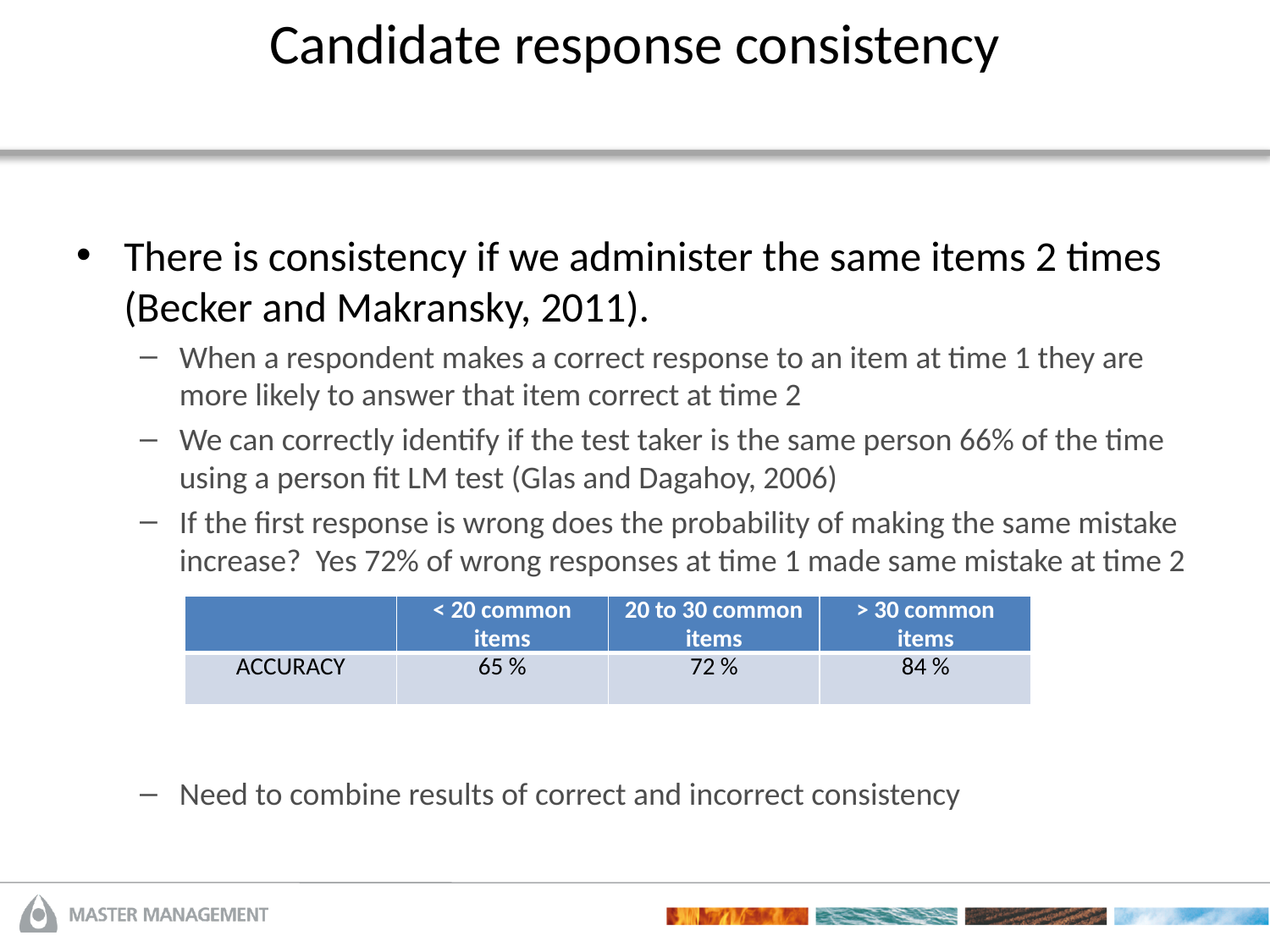

# Candidate response consistency
There is consistency if we administer the same items 2 times (Becker and Makransky, 2011).
When a respondent makes a correct response to an item at time 1 they are more likely to answer that item correct at time 2
We can correctly identify if the test taker is the same person 66% of the time using a person fit LM test (Glas and Dagahoy, 2006)
If the first response is wrong does the probability of making the same mistake increase?  Yes 72% of wrong responses at time 1 made same mistake at time 2

Need to combine results of correct and incorrect consistency

|  | < 20 common items | 20 to 30 common items | > 30 common items |
| --- | --- | --- | --- |
| ACCURACY | 65 % | 72 % | 84 % |